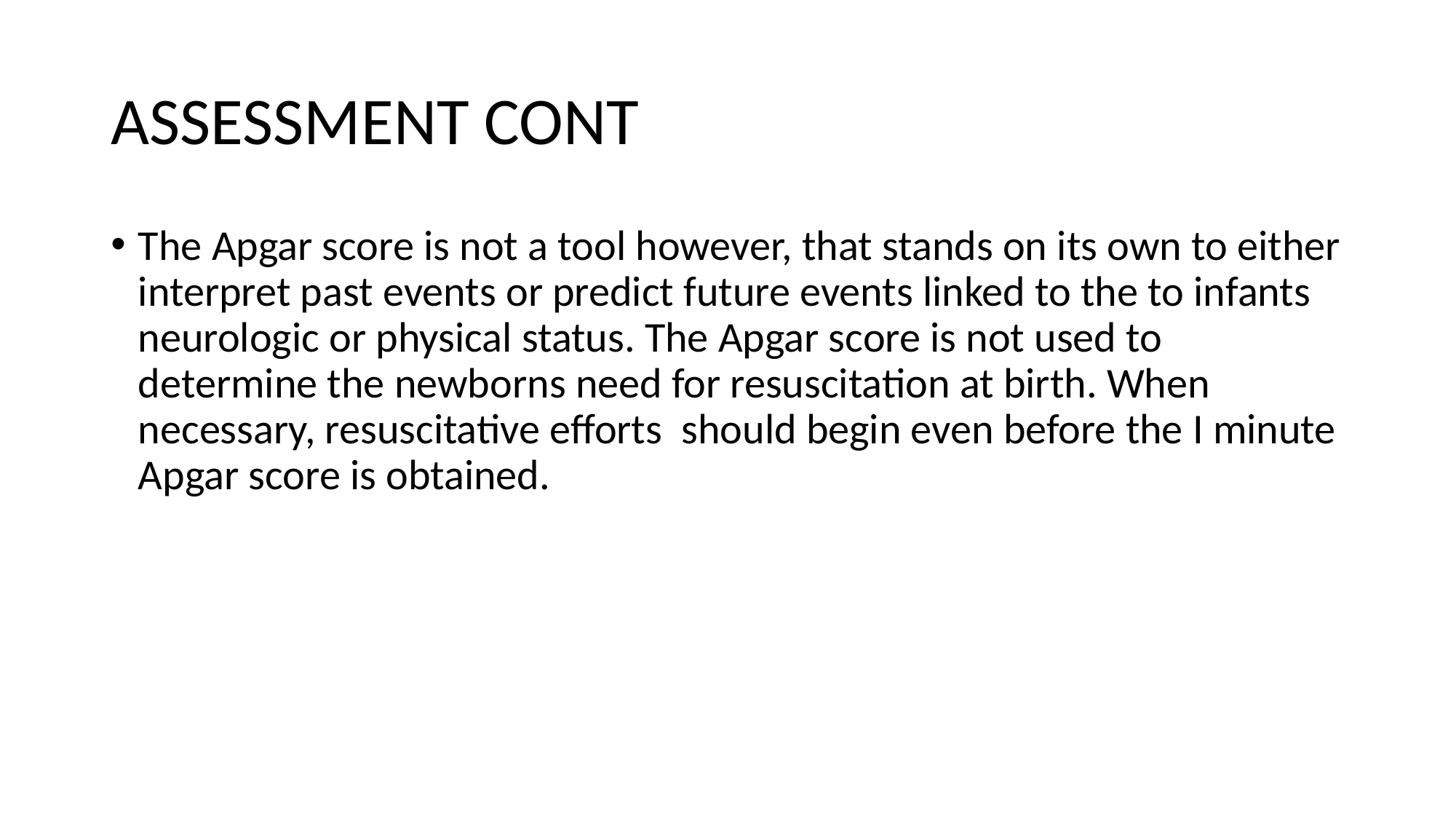

# ASSESSMENT CONT
The Apgar score is not a tool however, that stands on its own to either interpret past events or predict future events linked to the to infants neurologic or physical status. The Apgar score is not used to determine the newborns need for resuscitation at birth. When necessary, resuscitative efforts  should begin even before the I minute Apgar score is obtained.